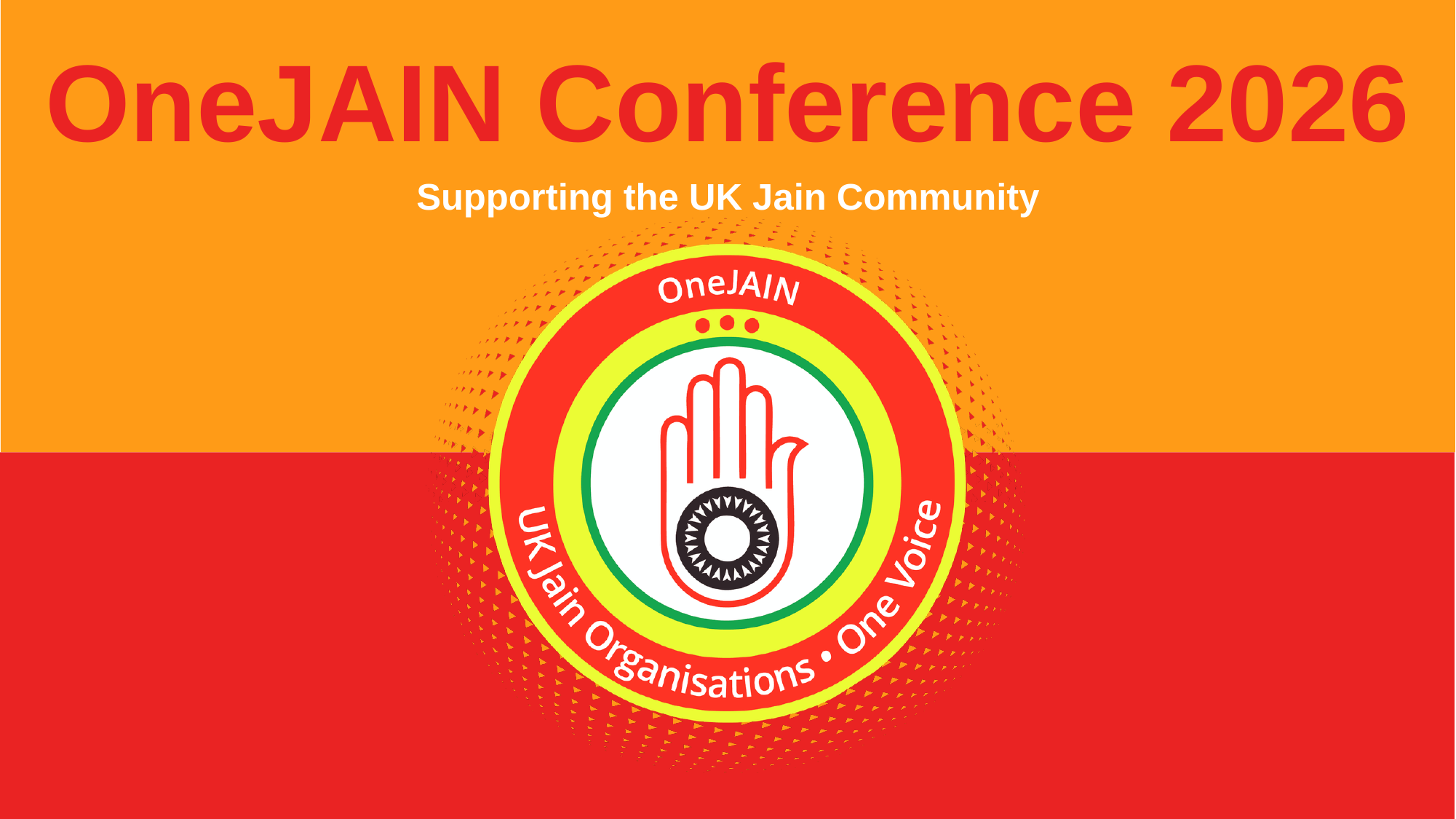

OneJAIN Conference 2026
Supporting the UK Jain Community